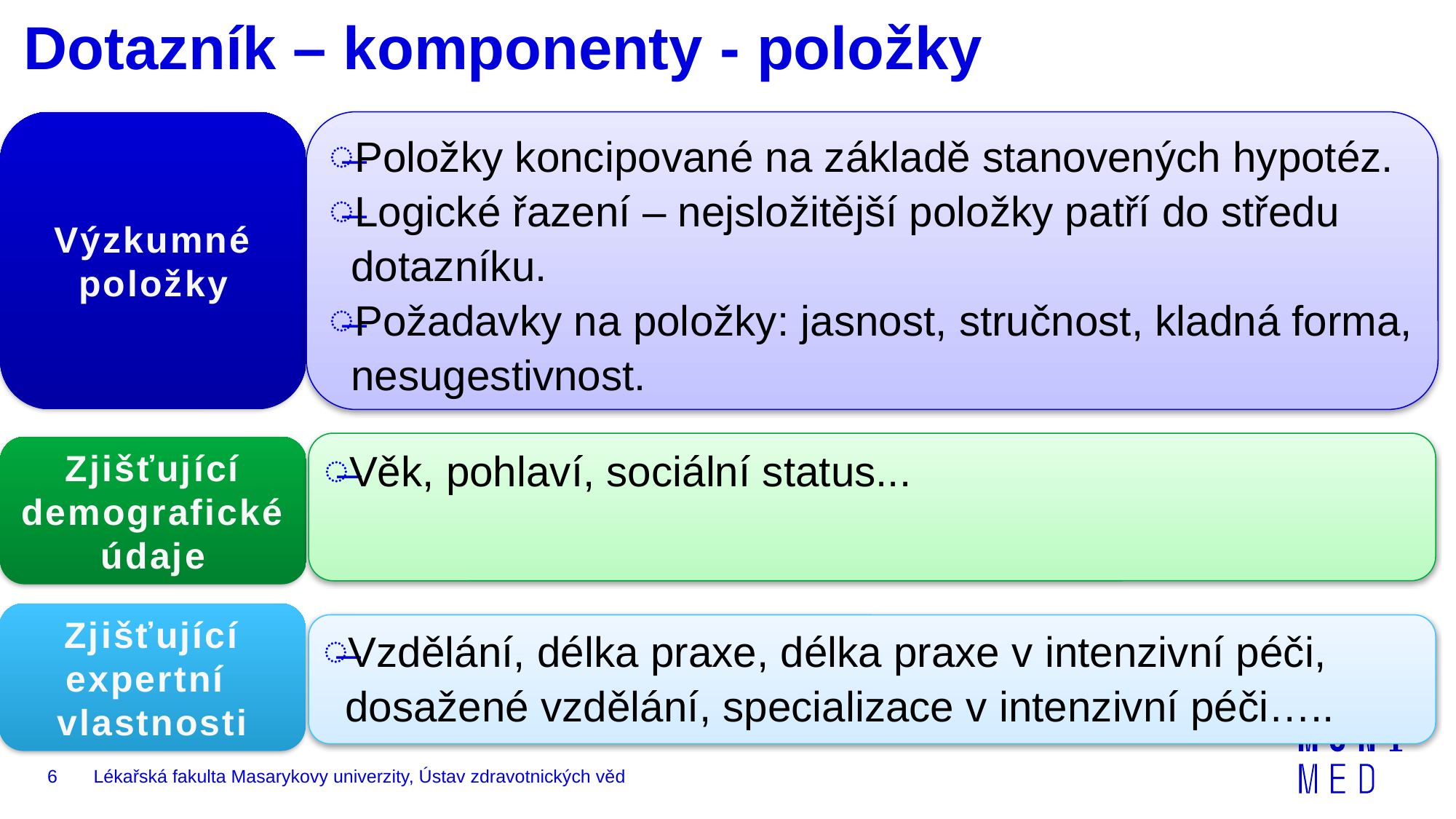

Dotazník – komponenty - položky
Položky koncipované na základě stanovených hypotéz.
Logické řazení – nejsložitější položky patří do středu dotazníku.
Požadavky na položky: jasnost, stručnost, kladná forma, nesugestivnost.
Výzkumné položky
Věk, pohlaví, sociální status...
Zjišťující demografické údaje
Zjišťující expertní  vlastnosti
Vzdělání, délka praxe, délka praxe v intenzivní péči, dosažené vzdělání, specializace v intenzivní péči…..
6
Lékařská fakulta Masarykovy univerzity, Ústav zdravotnických věd